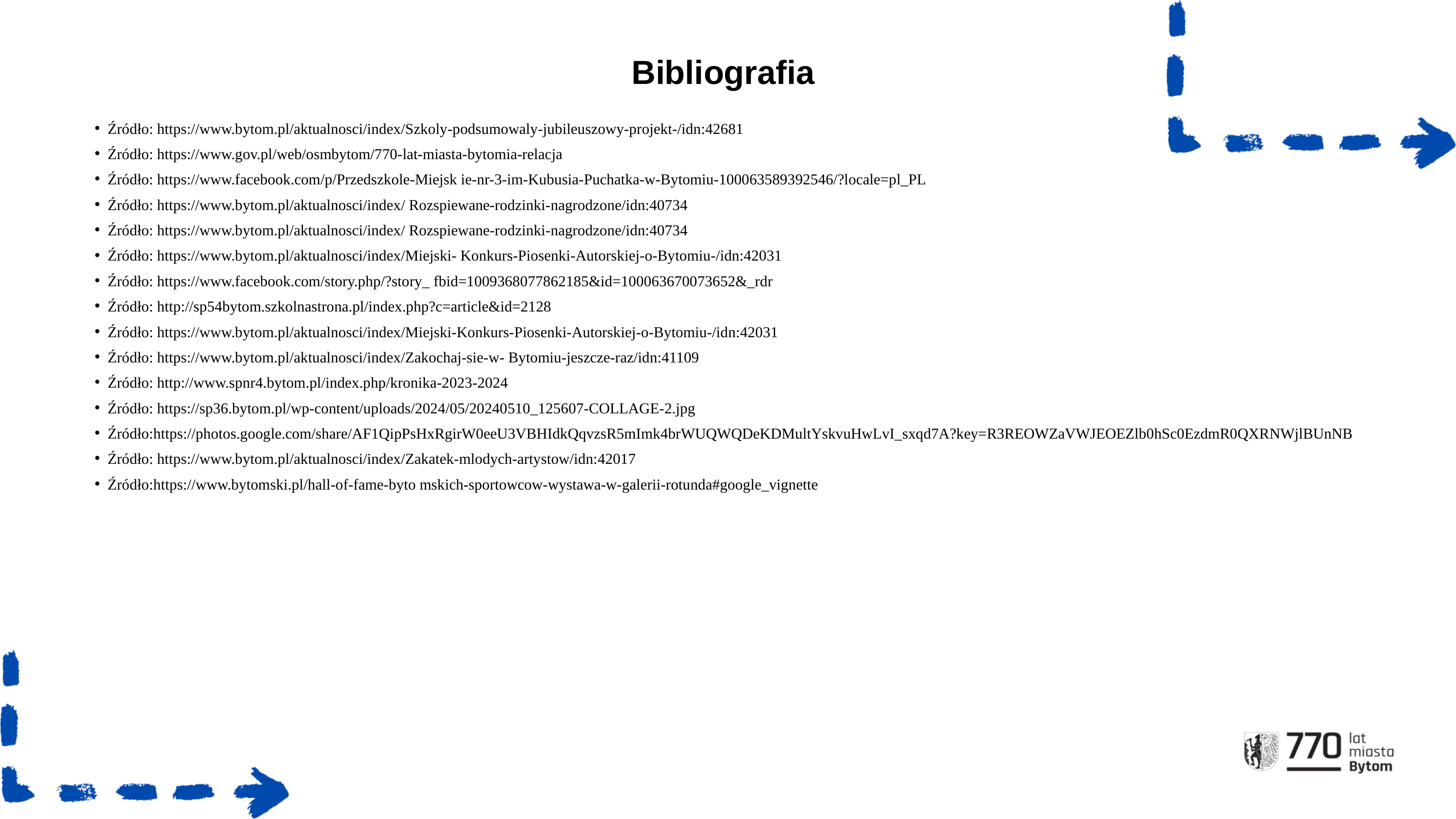

Bibliografia
Źródło: https://www.bytom.pl/aktualnosci/index/Szkoly-podsumowaly-jubileuszowy-projekt-/idn:42681
Źródło: https://www.gov.pl/web/osmbytom/770-lat-miasta-bytomia-relacja
Źródło: https://www.facebook.com/p/Przedszkole-Miejsk ie-nr-3-im-Kubusia-Puchatka-w-Bytomiu-100063589392546/?locale=pl_PL
Źródło: https://www.bytom.pl/aktualnosci/index/ Rozspiewane-rodzinki-nagrodzone/idn:40734
Źródło: https://www.bytom.pl/aktualnosci/index/ Rozspiewane-rodzinki-nagrodzone/idn:40734
Źródło: https://www.bytom.pl/aktualnosci/index/Miejski- Konkurs-Piosenki-Autorskiej-o-Bytomiu-/idn:42031
Źródło: https://www.facebook.com/story.php/?story_ fbid=1009368077862185&id=100063670073652&_rdr
Źródło: http://sp54bytom.szkolnastrona.pl/index.php?c=article&id=2128
Źródło: https://www.bytom.pl/aktualnosci/index/Miejski-Konkurs-Piosenki-Autorskiej-o-Bytomiu-/idn:42031
Źródło: https://www.bytom.pl/aktualnosci/index/Zakochaj-sie-w- Bytomiu-jeszcze-raz/idn:41109
Źródło: http://www.spnr4.bytom.pl/index.php/kronika-2023-2024
Źródło: https://sp36.bytom.pl/wp-content/uploads/2024/05/20240510_125607-COLLAGE-2.jpg
Źródło:https://photos.google.com/share/AF1QipPsHxRgirW0eeU3VBHIdkQqvzsR5mImk4brWUQWQDeKDMultYskvuHwLvI_sxqd7A?key=R3REOWZaVWJEOEZlb0hSc0EzdmR0QXRNWjlBUnNB
Źródło: https://www.bytom.pl/aktualnosci/index/Zakatek-mlodych-artystow/idn:42017
Źródło:https://www.bytomski.pl/hall-of-fame-byto mskich-sportowcow-wystawa-w-galerii-rotunda#google_vignette